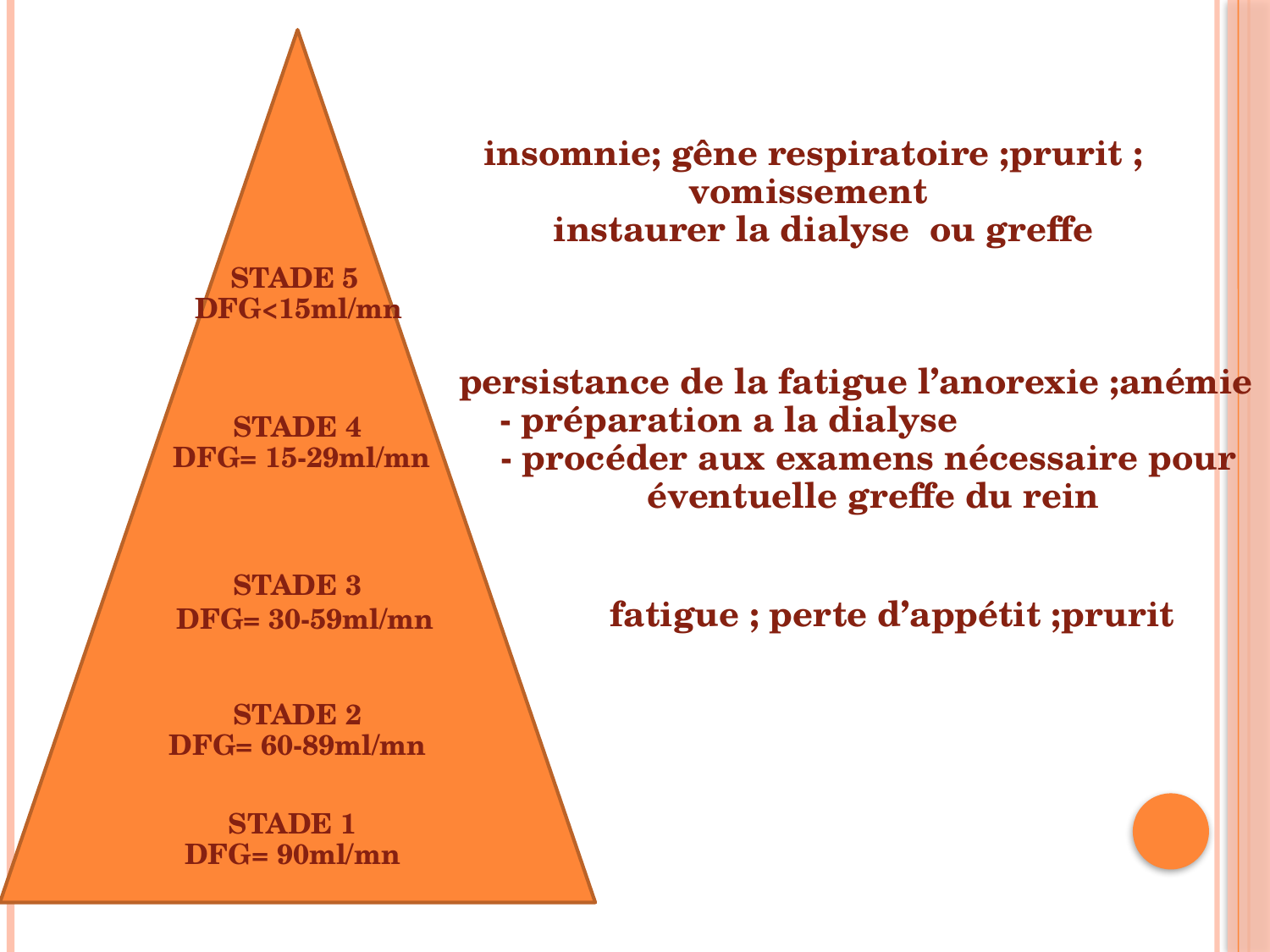

insomnie; gêne respiratoire ;prurit ; vomissement
  instaurer la dialyse  ou greffe
   STADE 5
    DFG<15ml/mn
persistance de la fatigue l’anorexie ;anémie
    - préparation a la dialyse
    - procéder aux examens nécessaire pour       éventuelle greffe du rein
STADE 4
 DFG= 15-29ml/mn
STADE 3
   DFG= 30-59ml/mn
fatigue ; perte d’appétit ;prurit
STADE 2
 DFG= 60-89ml/mn
STADE 1
DFG= 90ml/mn